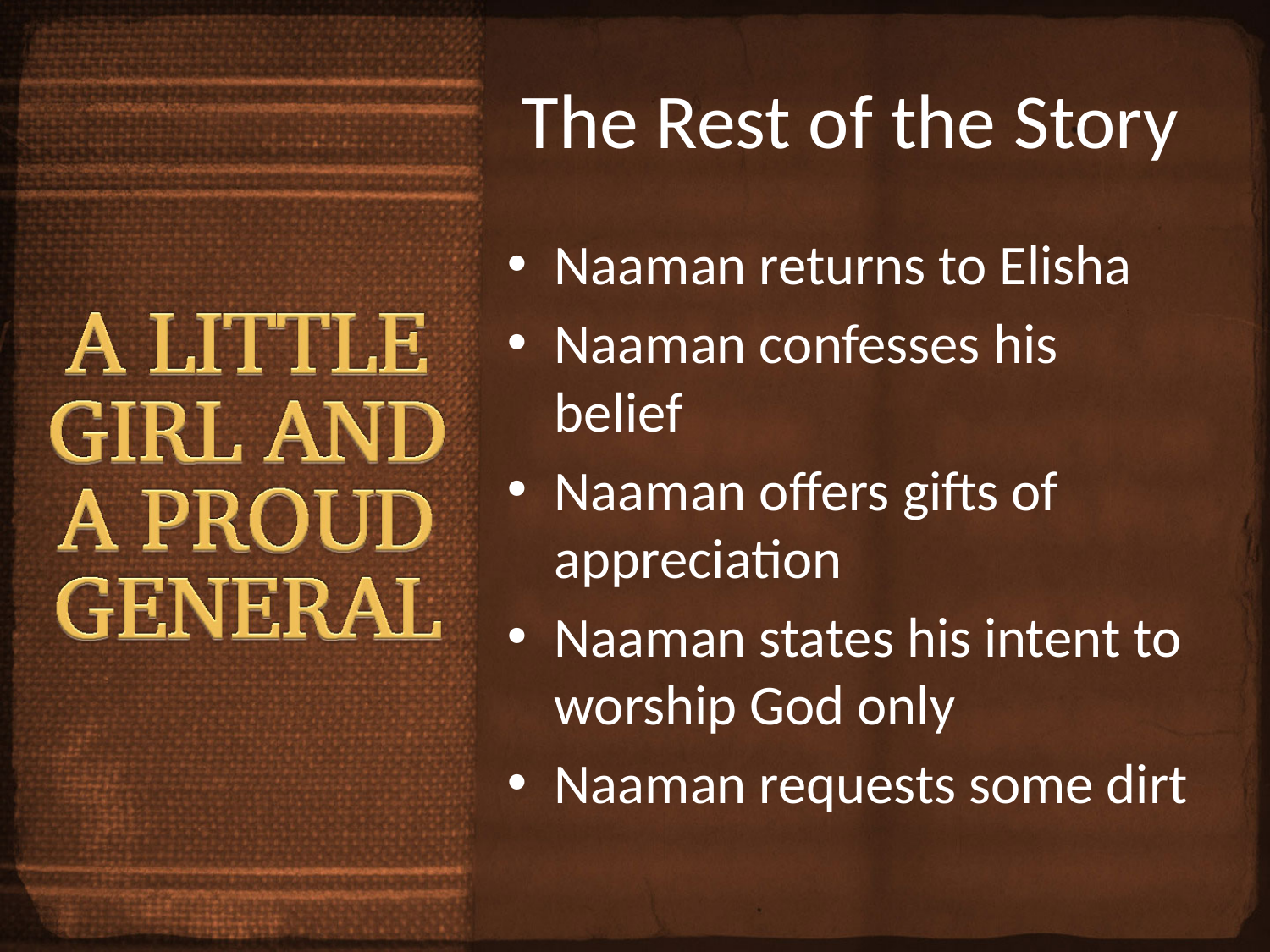

# The Rest of the Story
Naaman returns to Elisha
Naaman confesses his belief
Naaman offers gifts of appreciation
Naaman states his intent to worship God only
Naaman requests some dirt